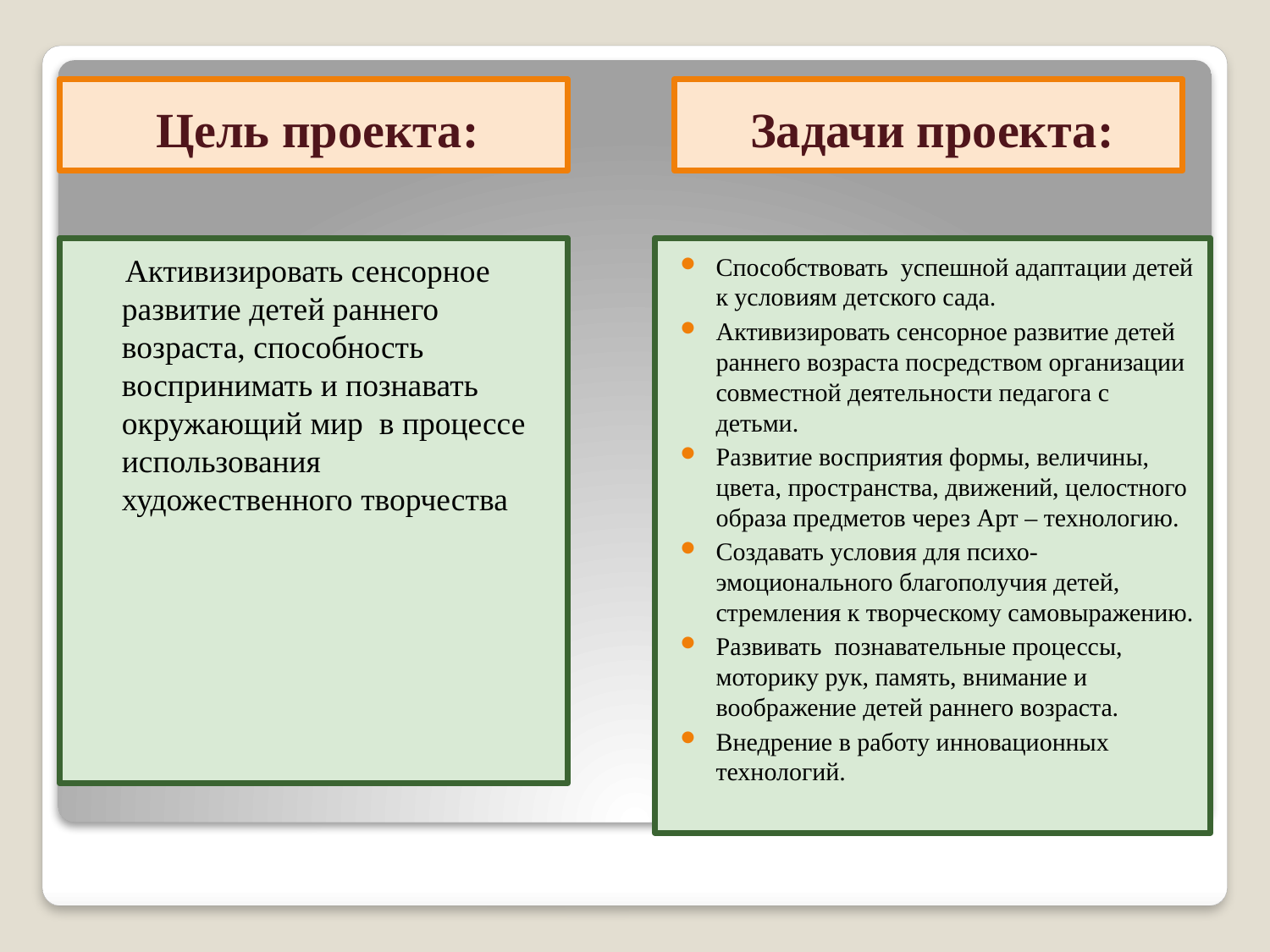

Цель проекта:
Задачи проекта:
     Активизировать сенсорное развитие детей раннего возраста, способность воспринимать и познавать  окружающий мир  в процессе использования художественного творчества

Способствовать  успешной адаптации детей к условиям детского сада.
Активизировать сенсорное развитие детей  раннего возраста посредством организации совместной деятельности педагога с детьми.
Развитие восприятия формы, величины, цвета, пространства, движений, целостного образа предметов через Арт – технологию.
Создавать условия для психо-эмоционального благополучия детей, стремления к творческому самовыражению.
Развивать  познавательные процессы,  моторику рук, память, внимание и воображение детей раннего возраста.
Внедрение в работу инновационных технологий.